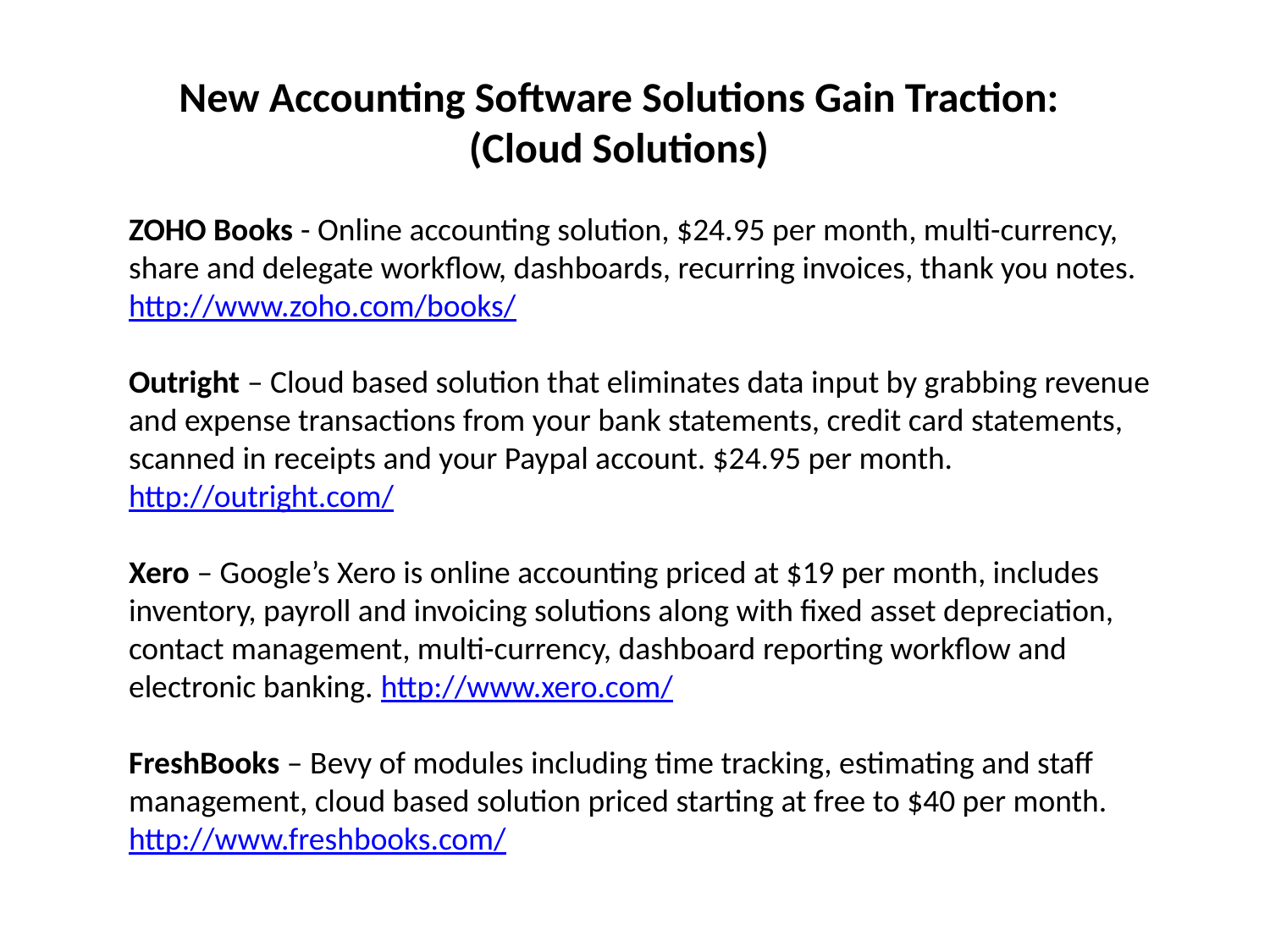

New Accounting Software Solutions Gain Traction:
(Cloud Solutions)

ZOHO Books - Online accounting solution, $24.95 per month, multi-currency, share and delegate workflow, dashboards, recurring invoices, thank you notes. http://www.zoho.com/books/

Outright – Cloud based solution that eliminates data input by grabbing revenue and expense transactions from your bank statements, credit card statements, scanned in receipts and your Paypal account. $24.95 per month. http://outright.com/

Xero – Google’s Xero is online accounting priced at $19 per month, includes inventory, payroll and invoicing solutions along with fixed asset depreciation, contact management, multi-currency, dashboard reporting workflow and electronic banking. http://www.xero.com/

FreshBooks – Bevy of modules including time tracking, estimating and staff management, cloud based solution priced starting at free to $40 per month. http://www.freshbooks.com/